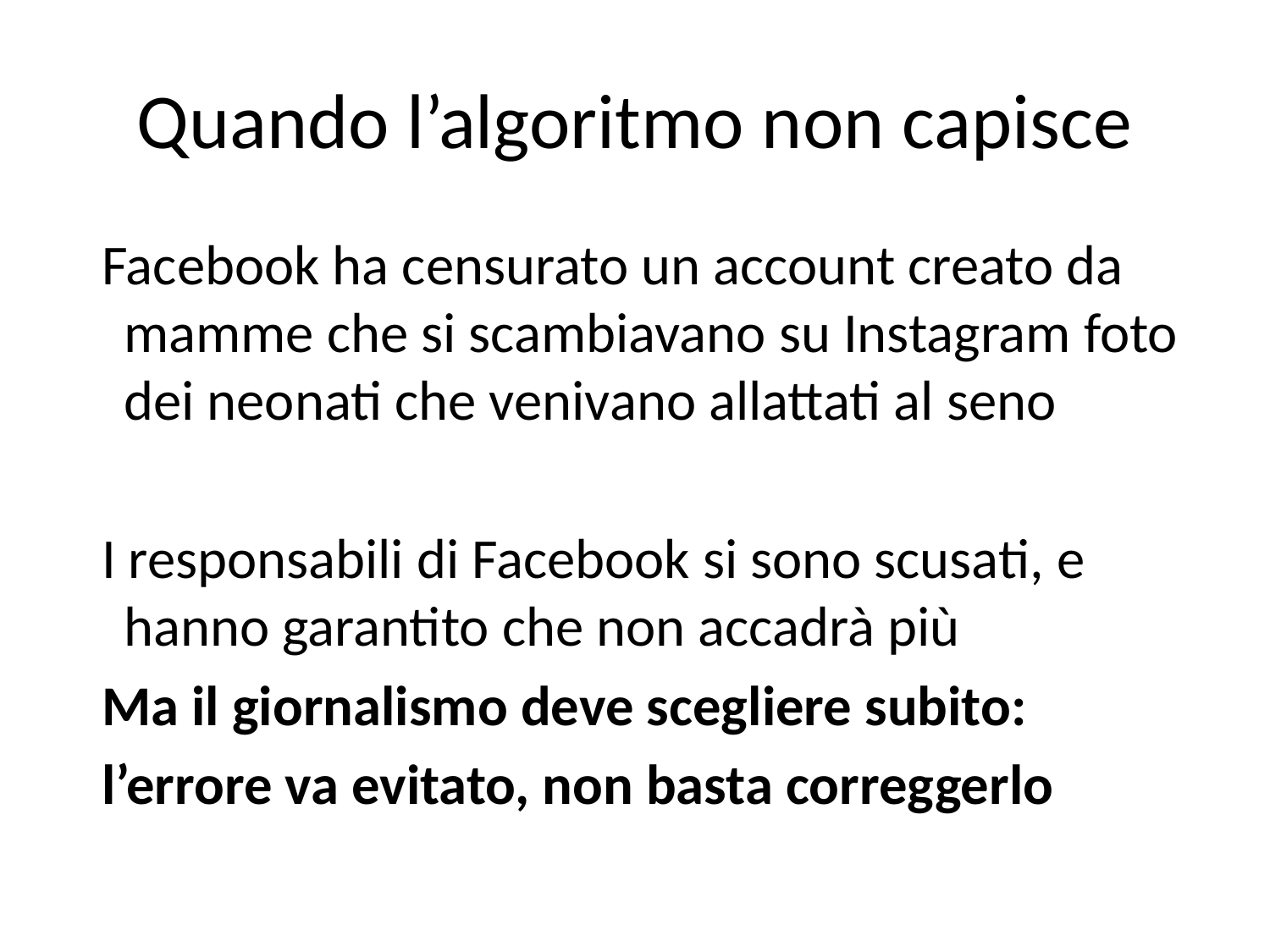

# Quando l’algoritmo non capisce
  Facebook ha censurato un account creato da mamme che si scambiavano su Instagram foto dei neonati che venivano allattati al seno

  I responsabili di Facebook si sono scusati, e hanno garantito che non accadrà più
  Ma il giornalismo deve scegliere subito:
  l’errore va evitato, non basta correggerlo